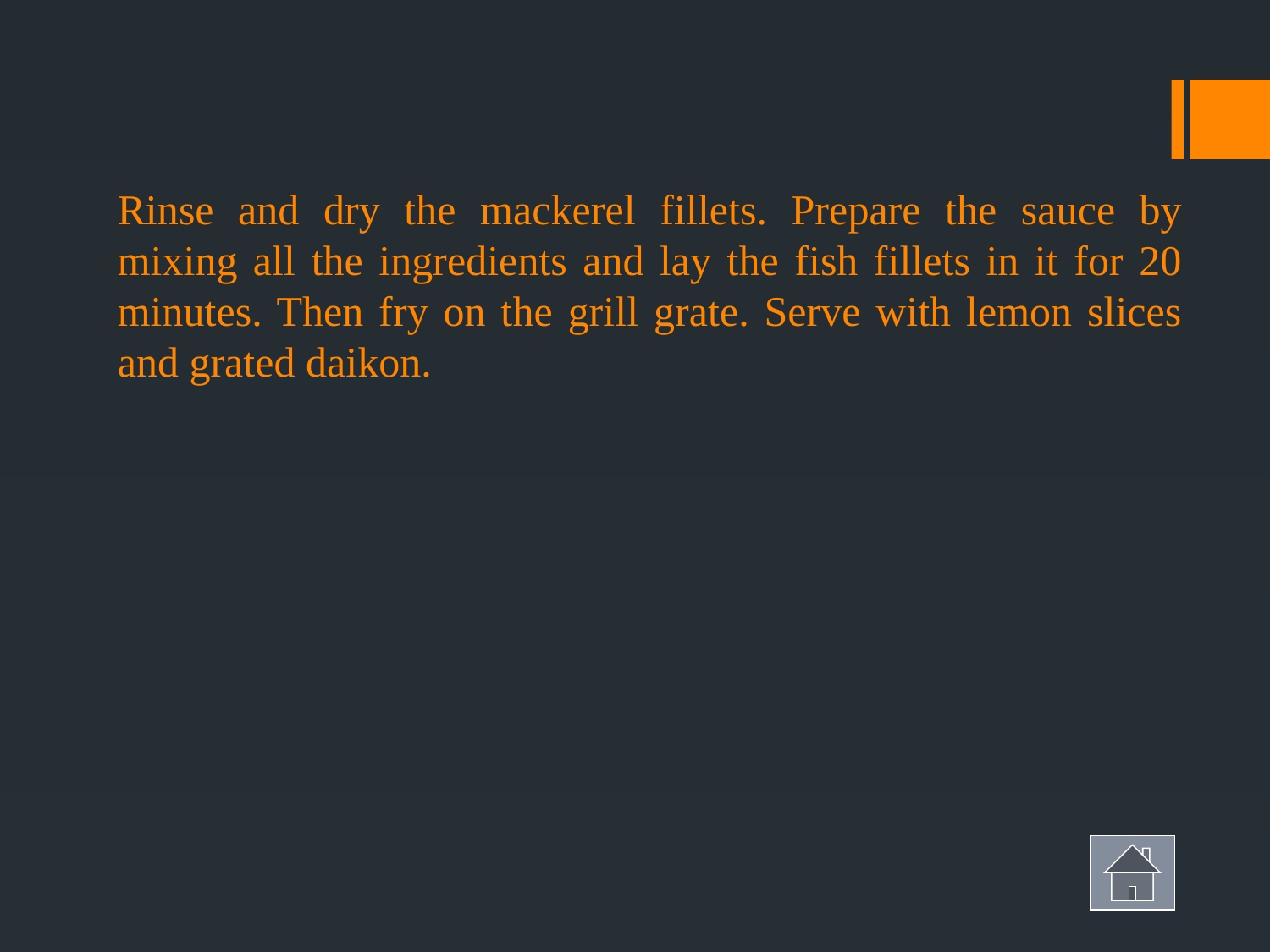

Rinse and dry the mackerel fillets. Prepare the sauce by mixing all the ingredients and lay the fish fillets in it for 20 minutes. Then fry on the grill grate. Serve with lemon slices and grated daikon.